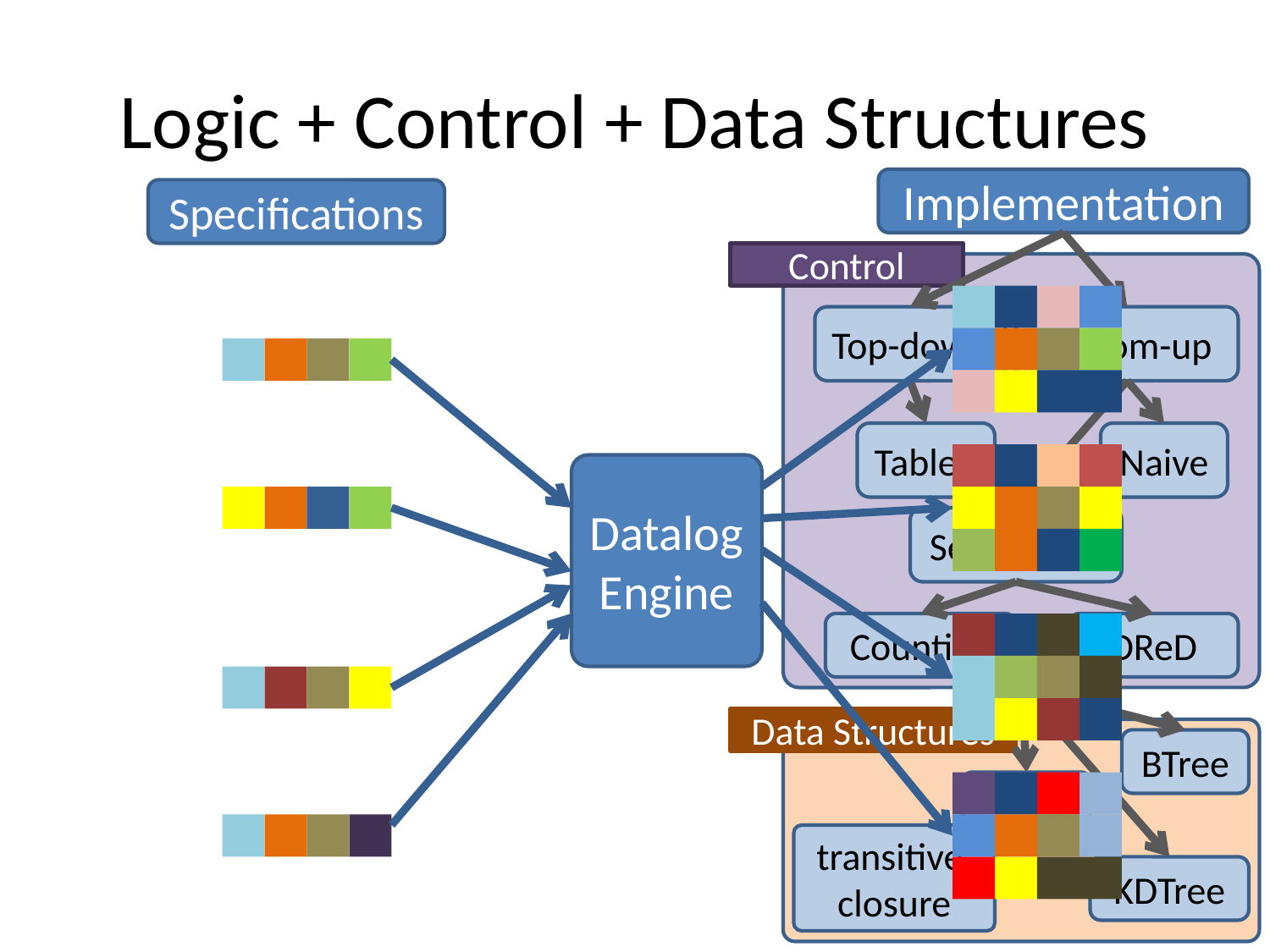

# Logic + Control + Data Structures
Implementation
Specifications
Control

Top-down
Bottom-up

Tabled
Naive

DatalogEngine

Semi-naive
Counting

DReD

Data Structures

BTree

BDDs

transitive
closure
KDTree
113